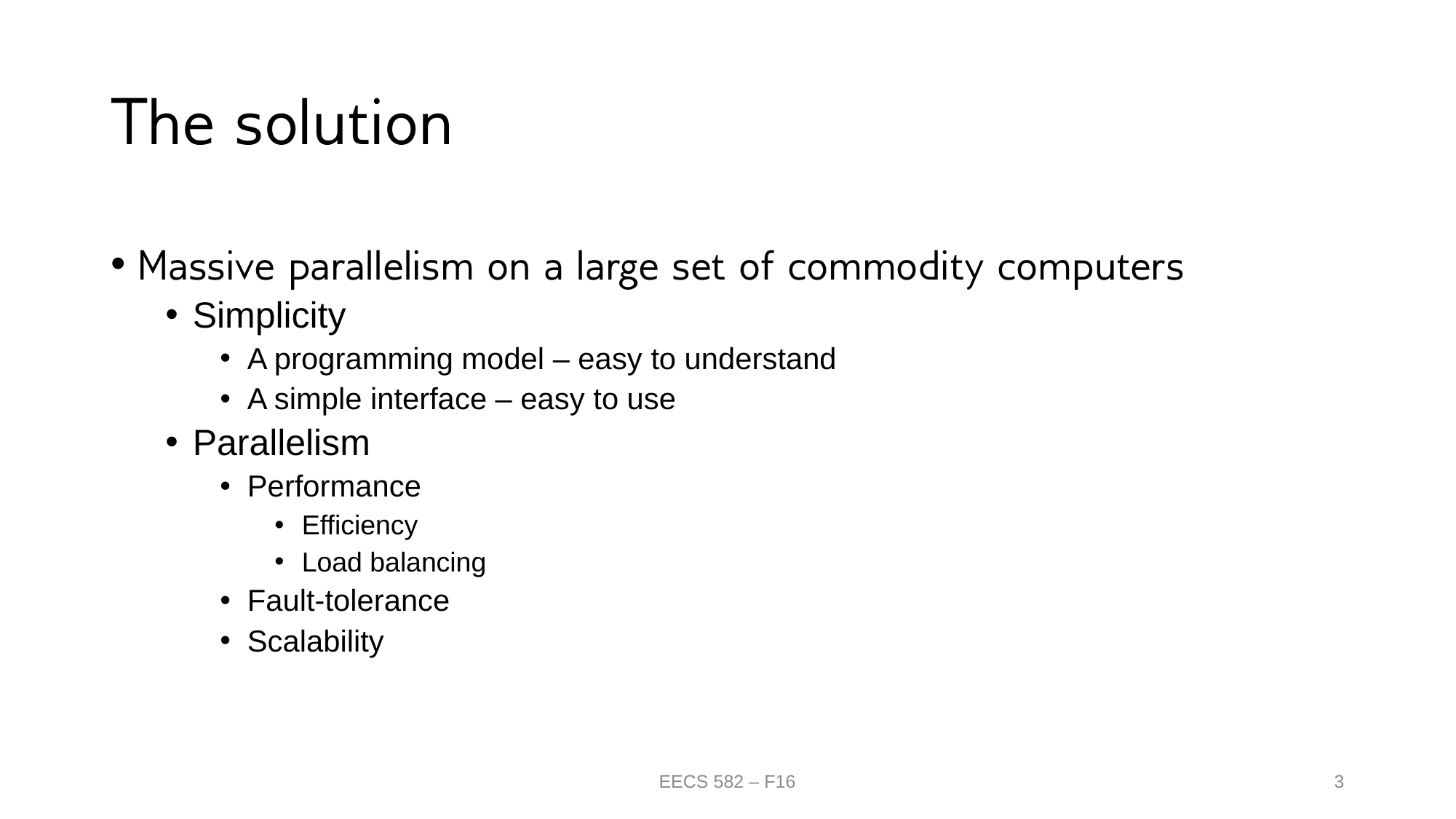

# The solution
Massive parallelism on a large set of commodity computers
Simplicity
A programming model – easy to understand
A simple interface – easy to use
Parallelism
Performance
Efficiency
Load balancing
Fault-tolerance
Scalability

EECS 582 – F16
3